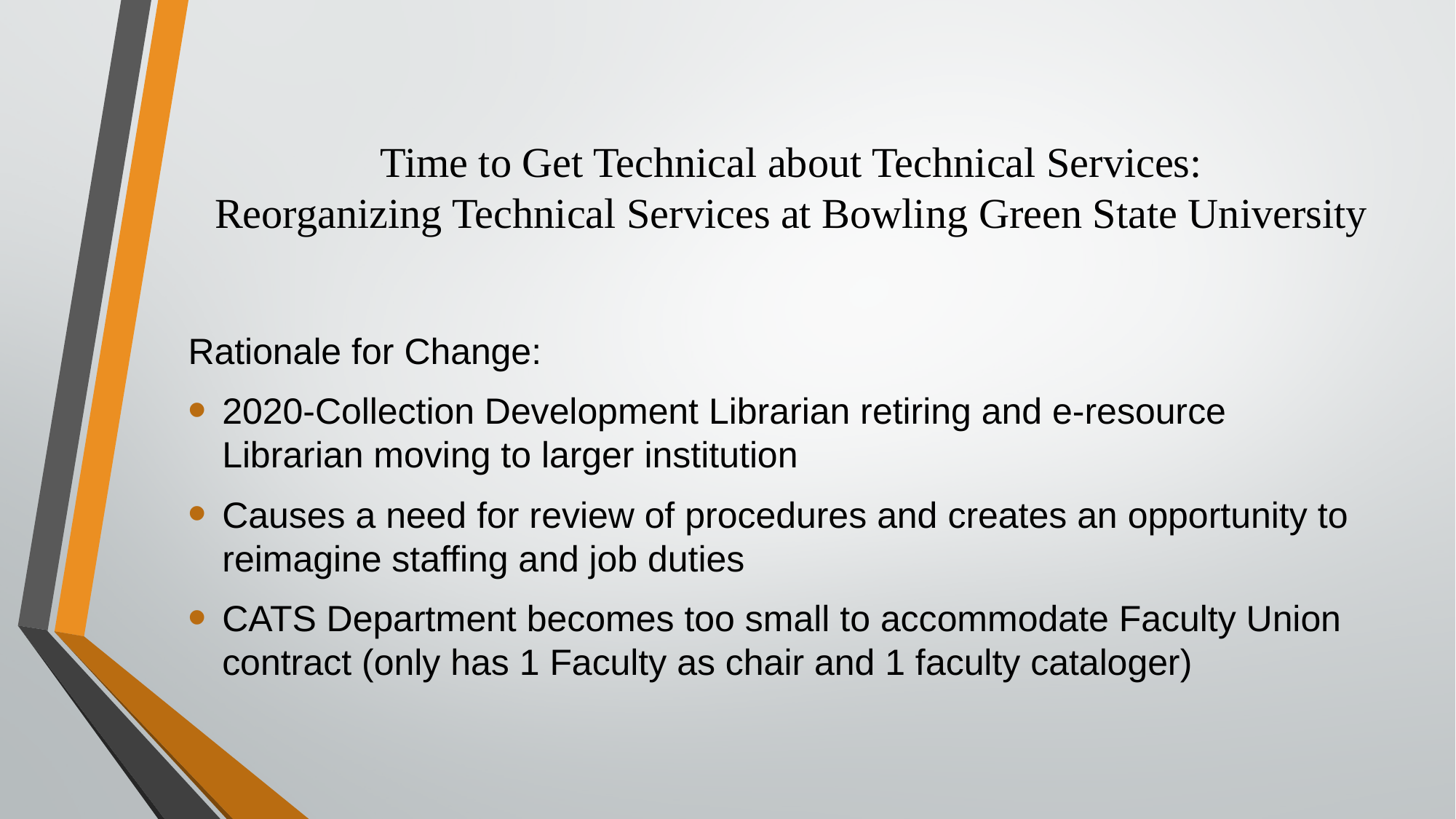

# Rationale for Change
Time to Get Technical about Technical Services:
Reorganizing Technical Services at Bowling Green State University
Rationale for Change:
2020-Collection Development Librarian retiring and e-resource Librarian moving to larger institution
Causes a need for review of procedures and creates an opportunity to reimagine staffing and job duties
CATS Department becomes too small to accommodate Faculty Union contract (only has 1 Faculty as chair and 1 faculty cataloger)